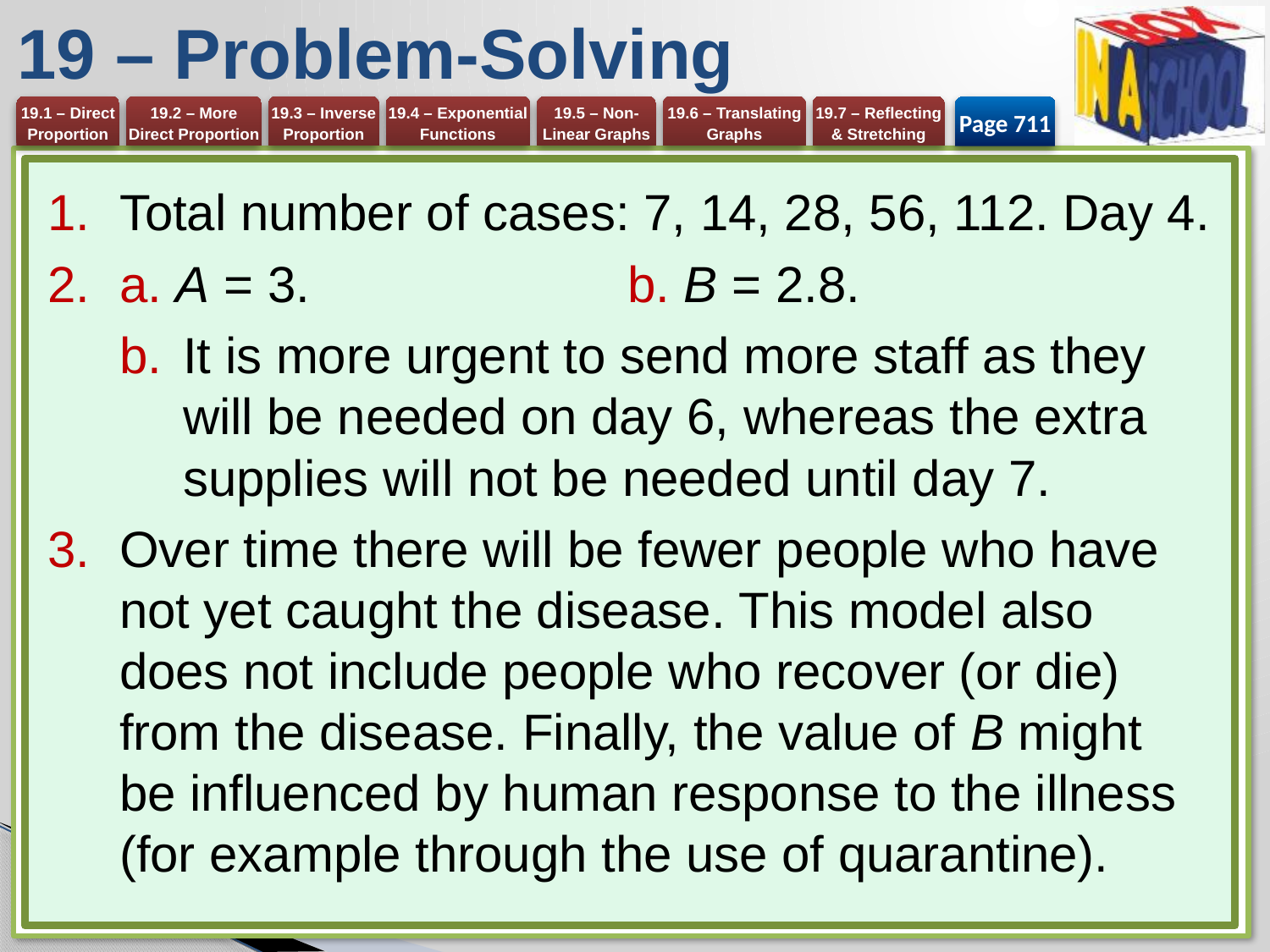

# 19 – Problem-Solving
Page 711
Total number of cases: 7, 14, 28, 56, 112. Day 4.
a. A = 3. 	b. B = 2.8.
It is more urgent to send more staff as they will be needed on day 6, whereas the extra supplies will not be needed until day 7.
Over time there will be fewer people who have not yet caught the disease. This model also does not include people who recover (or die) from the disease. Finally, the value of B might be influenced by human response to the illness (for example through the use of quarantine).